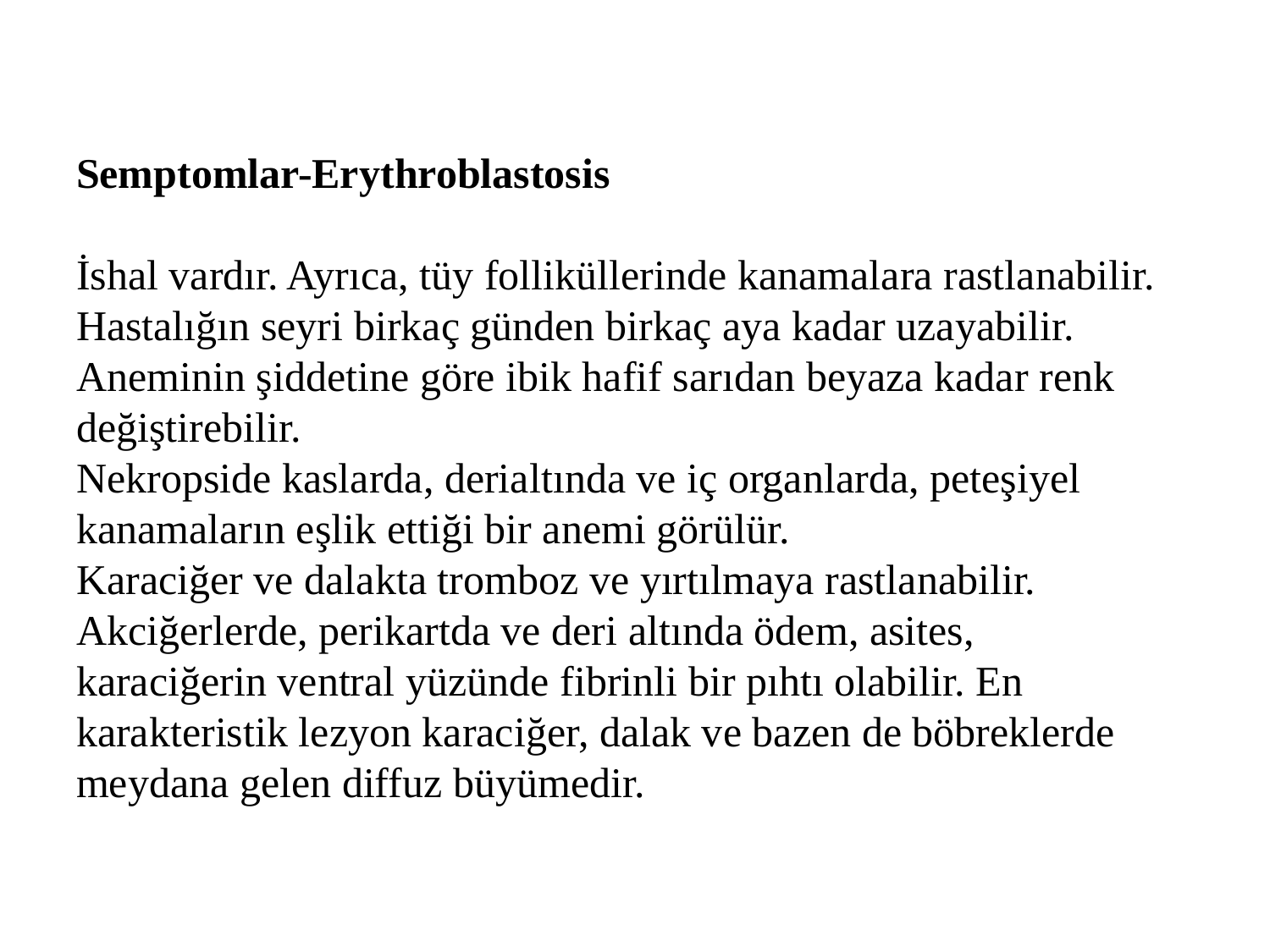

Semptomlar-Erythroblastosis
İshal vardır. Ayrıca, tüy folliküllerinde kanamalara rastlanabilir. Hastalığın seyri birkaç günden birkaç aya kadar uzayabilir.
Aneminin şiddetine göre ibik hafif sarıdan beyaza kadar renk değiştirebilir.
Nekropside kaslarda, derialtında ve iç organlarda, peteşiyel kanamaların eşlik ettiği bir anemi görülür.
Karaciğer ve dalakta tromboz ve yırtılmaya rastlanabilir. Akciğerlerde, perikartda ve deri altında ödem, asites, karaciğerin ventral yüzünde fibrinli bir pıhtı olabilir. En karakteristik lezyon karaciğer, dalak ve bazen de böbreklerde meydana gelen diffuz büyümedir.